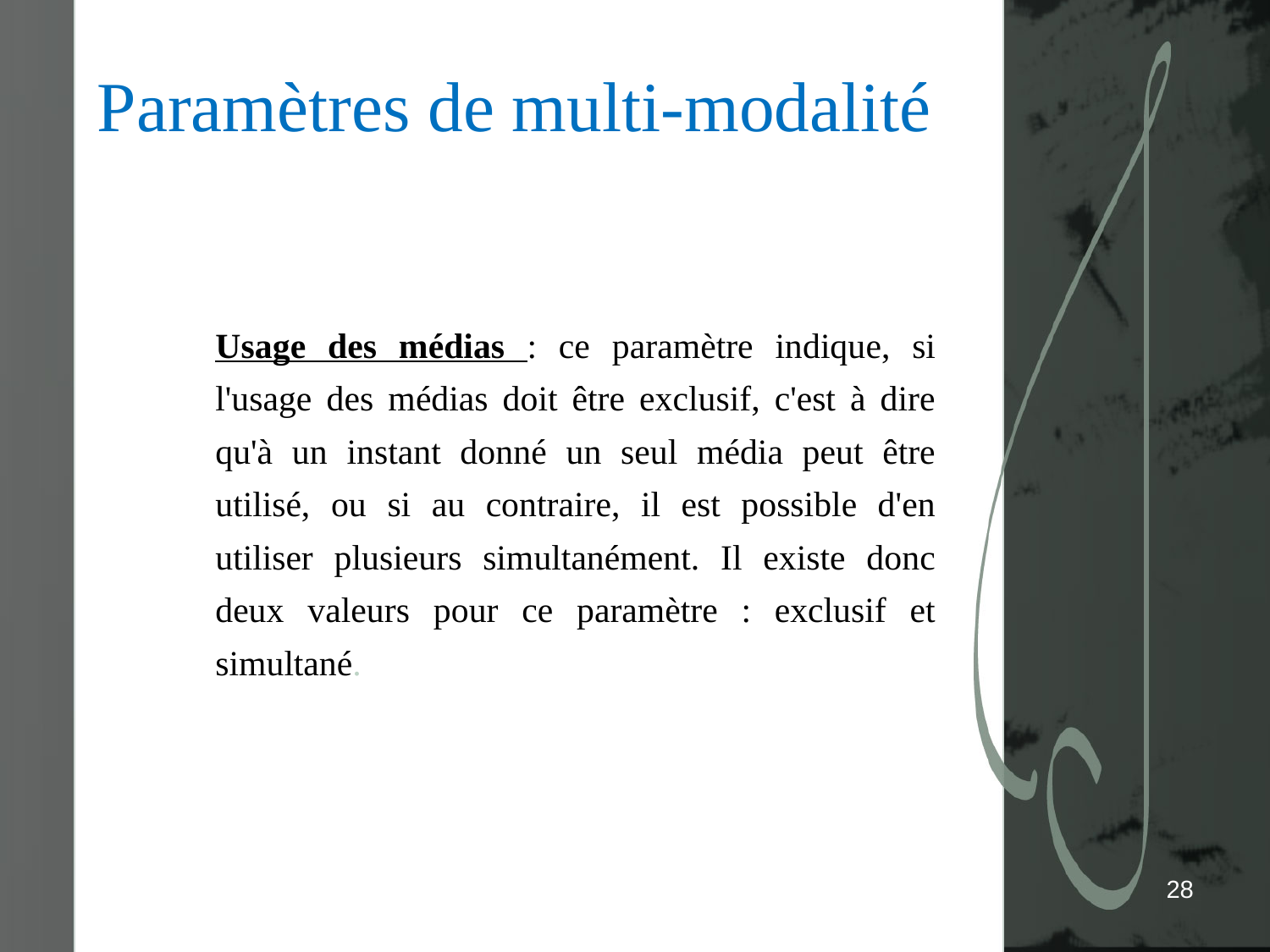

# Paramètres de multi-modalité
	Usage des médias : ce paramètre indique, si l'usage des médias doit être exclusif, c'est à dire qu'à un instant donné un seul média peut être utilisé, ou si au contraire, il est possible d'en utiliser plusieurs simultanément. Il existe donc deux valeurs pour ce paramètre : exclusif et simultané.
28